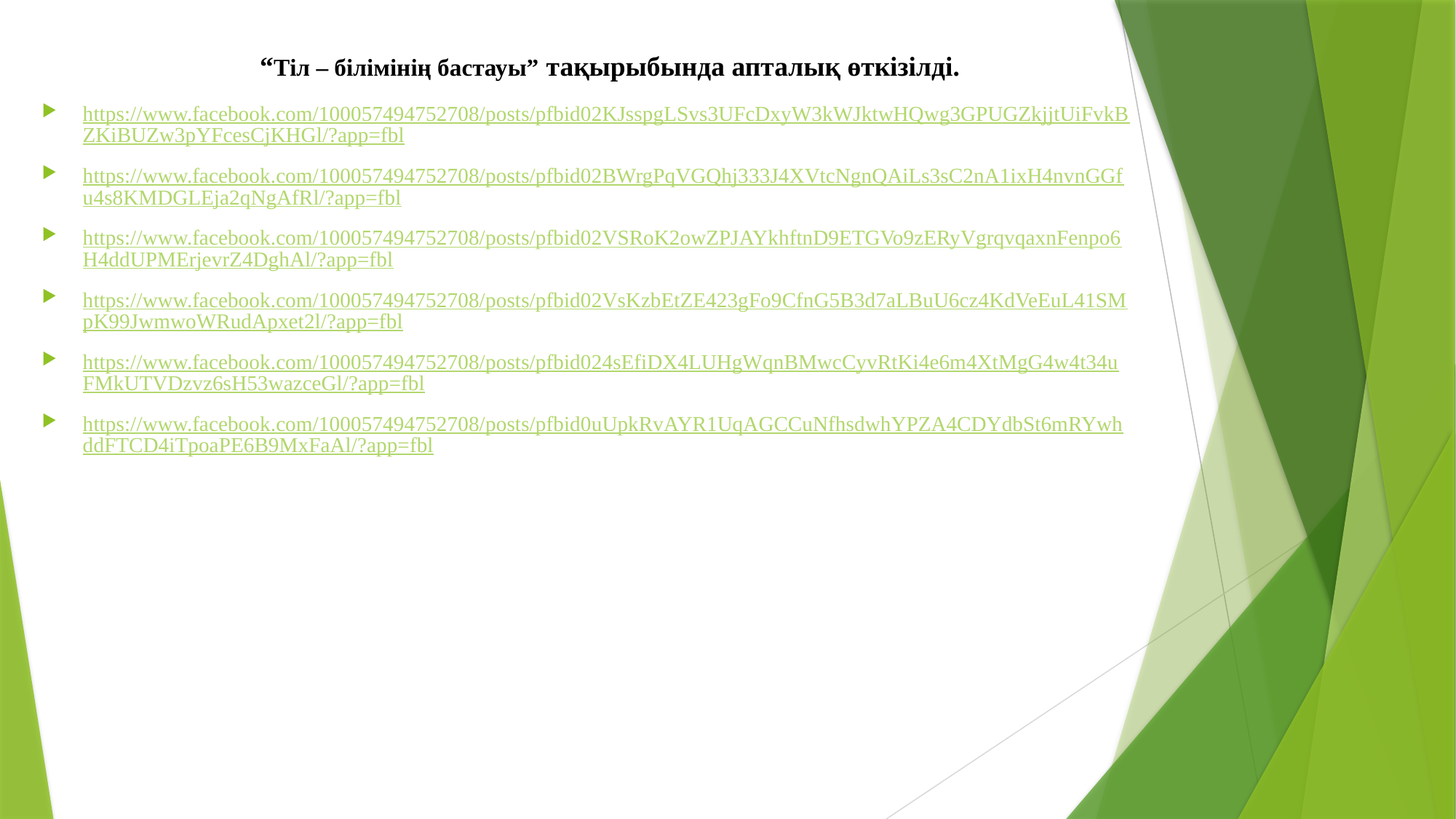

# “Тіл – білімінің бастауы” тақырыбында апталық өткізілді.
https://www.facebook.com/100057494752708/posts/pfbid02KJsspgLSvs3UFcDxyW3kWJktwHQwg3GPUGZkjjtUiFvkBZKiBUZw3pYFcesCjKHGl/?app=fbl
https://www.facebook.com/100057494752708/posts/pfbid02BWrgPqVGQhj333J4XVtcNgnQAiLs3sC2nA1ixH4nvnGGfu4s8KMDGLEja2qNgAfRl/?app=fbl
https://www.facebook.com/100057494752708/posts/pfbid02VSRoK2owZPJAYkhftnD9ETGVo9zERyVgrqvqaxnFenpo6H4ddUPMErjevrZ4DghAl/?app=fbl
https://www.facebook.com/100057494752708/posts/pfbid02VsKzbEtZE423gFo9CfnG5B3d7aLBuU6cz4KdVeEuL41SMpK99JwmwoWRudApxet2l/?app=fbl
https://www.facebook.com/100057494752708/posts/pfbid024sEfiDX4LUHgWqnBMwcCyvRtKi4e6m4XtMgG4w4t34uFMkUTVDzvz6sH53wazceGl/?app=fbl
https://www.facebook.com/100057494752708/posts/pfbid0uUpkRvAYR1UqAGCCuNfhsdwhYPZA4CDYdbSt6mRYwhddFTCD4iTpoaPE6B9MxFaAl/?app=fbl